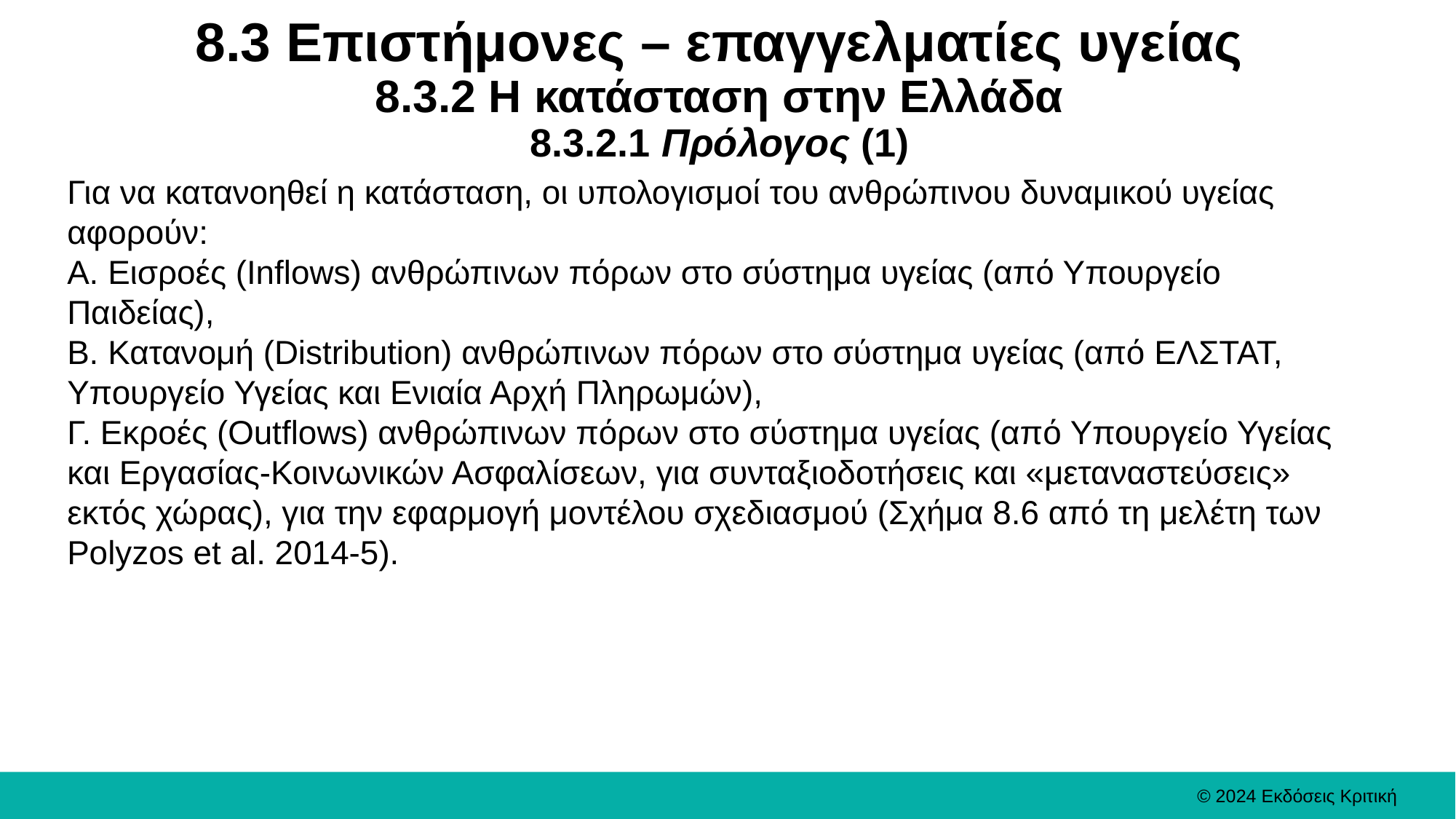

# 8.3 Επιστήμονες – επαγγελματίες υγείας 8.3.2 Η κατάσταση στην Ελλάδα 8.3.2.1 Πρόλογος (1)
Για να κατανοηθεί η κατάσταση, οι υπολογισμοί του ανθρώπινου δυναμικού υγείας αφορούν:
Α. Εισροές (Inflows) ανθρώπινων πόρων στο σύστημα υγείας (από Υπουργείο Παιδείας),
Β. Κατανομή (Distribution) ανθρώπινων πόρων στο σύστημα υγείας (από ΕΛΣΤΑΤ, Υπουργείο Υγείας και Ενιαία Αρχή Πληρωμών),
Γ. Εκροές (Outflows) ανθρώπινων πόρων στο σύστημα υγείας (από Υπουργείο Υγείας και Εργασίας-Κοινωνικών Ασφαλίσεων, για συνταξιοδοτήσεις και «μεταναστεύσεις» εκτός χώρας), για την εφαρμογή μοντέλου σχεδιασμού (Σχήμα 8.6 από τη μελέτη των Polyzos et al. 2014-5).

© 2024 Εκδόσεις Κριτική